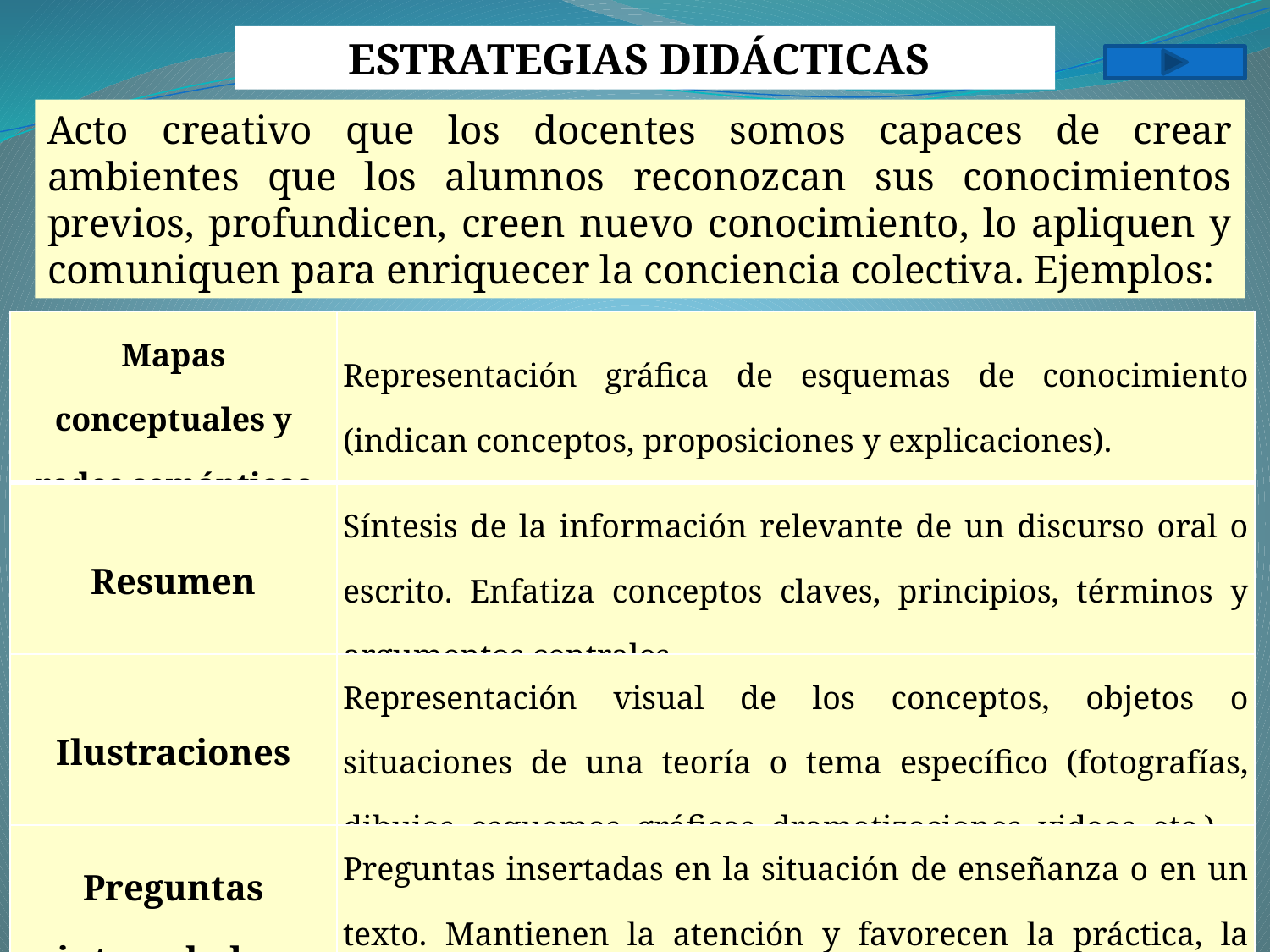

ESTRATEGIAS DIDÁCTICAS

Acto creativo que los docentes somos capaces de crear ambientes que los alumnos reconozcan sus conocimientos previos, profundicen, creen nuevo conocimiento, lo apliquen y comuniquen para enriquecer la conciencia colectiva. Ejemplos:
| Mapas conceptuales y redes semánticas | Representación gráfica de esquemas de conocimiento (indican conceptos, proposiciones y explicaciones). |
| --- | --- |
| Resumen | Síntesis de la información relevante de un discurso oral o escrito. Enfatiza conceptos claves, principios, términos y argumentos centrales. |
| Ilustraciones | Representación visual de los conceptos, objetos o situaciones de una teoría o tema específico (fotografías, dibujos, esquemas, gráficas, dramatizaciones, videos, etc.) |
| Preguntas intercaladas | Preguntas insertadas en la situación de enseñanza o en un texto. Mantienen la atención y favorecen la práctica, la retención y la obtención de información relevante. |